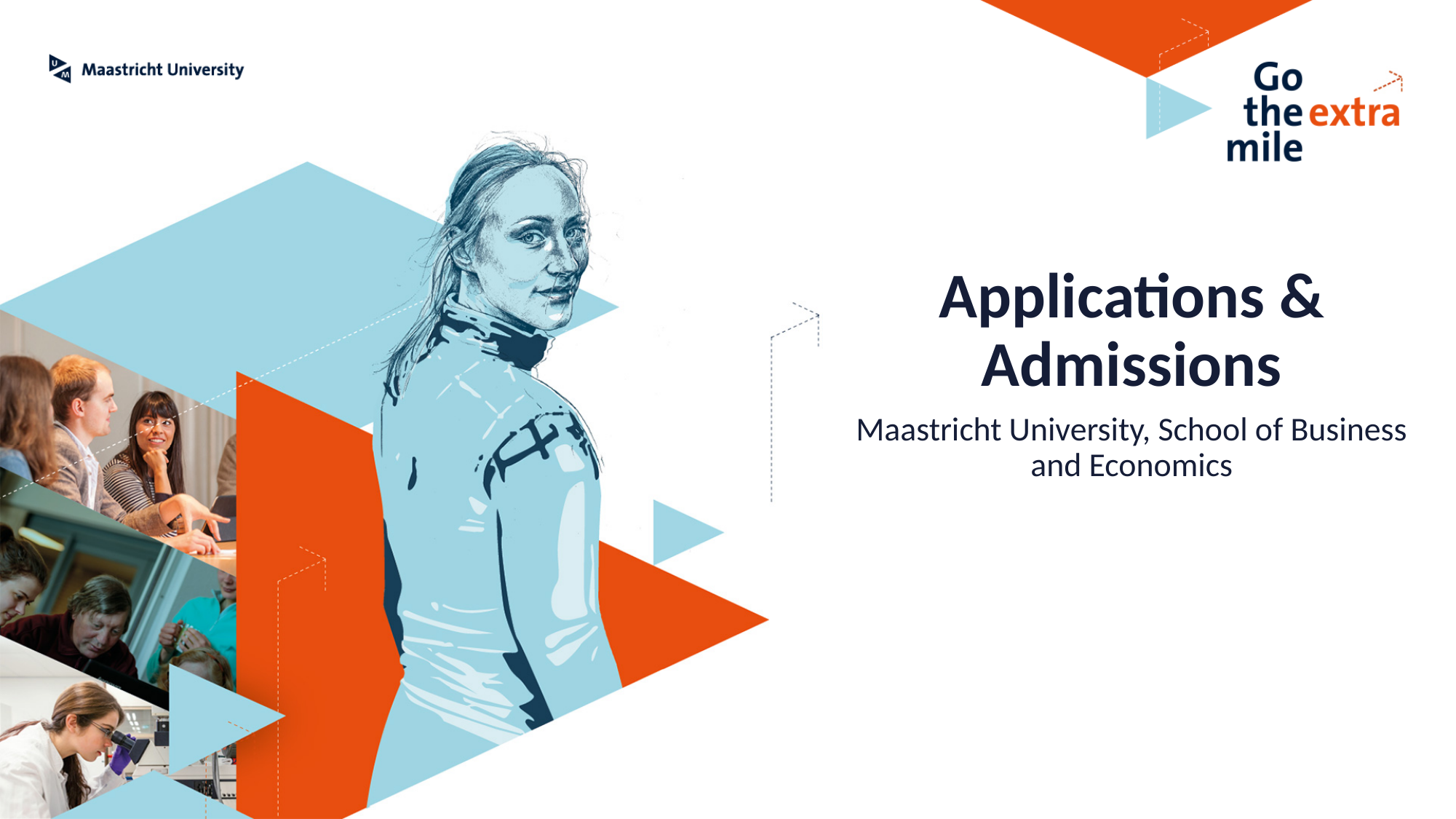

# Applications & Admissions
Maastricht University, School of Business and Economics